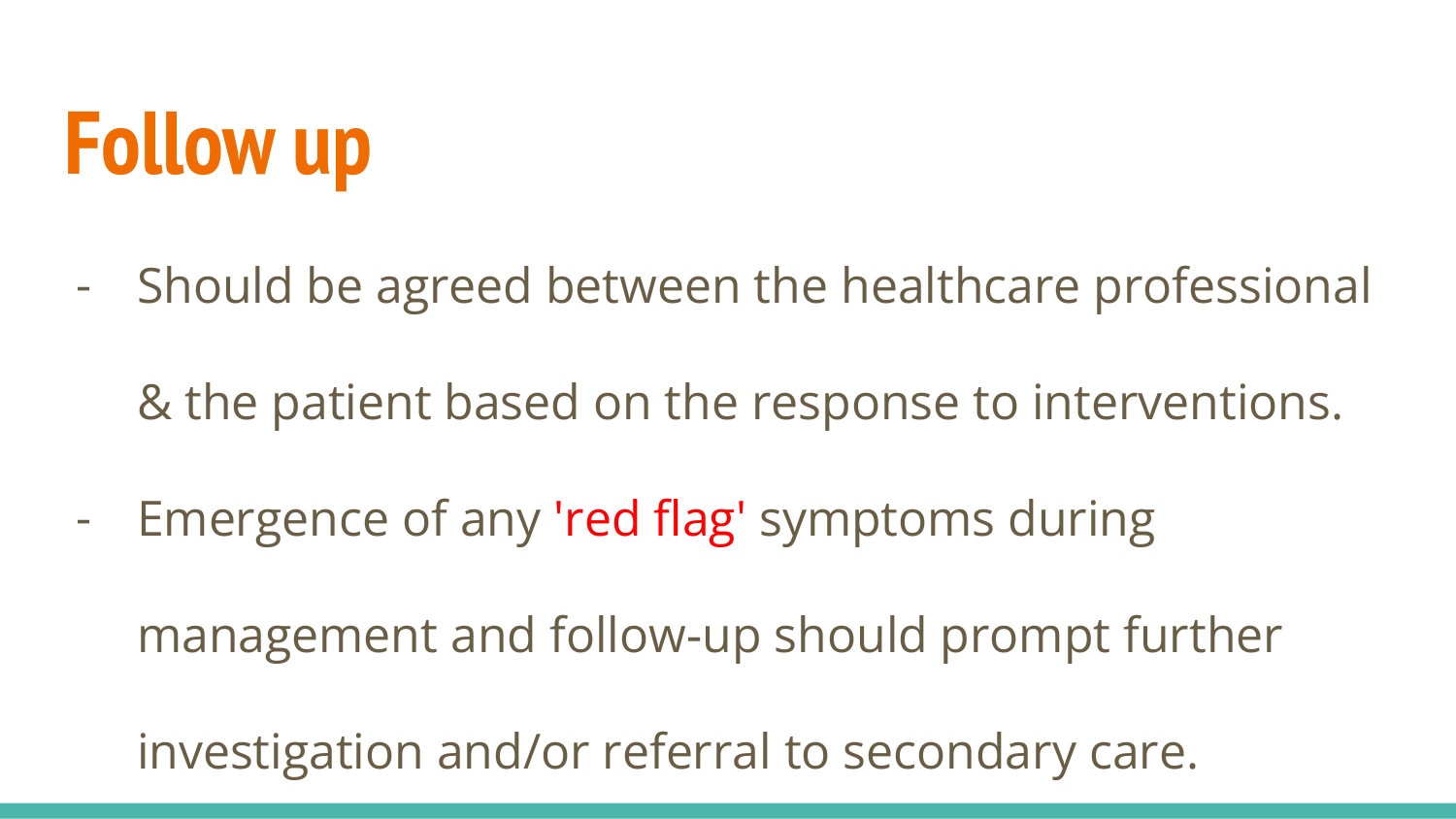

# Follow up
Should be agreed between the healthcare professional & the patient based on the response to interventions.
Emergence of any 'red flag' symptoms during management and follow‑up should prompt further investigation and/or referral to secondary care.